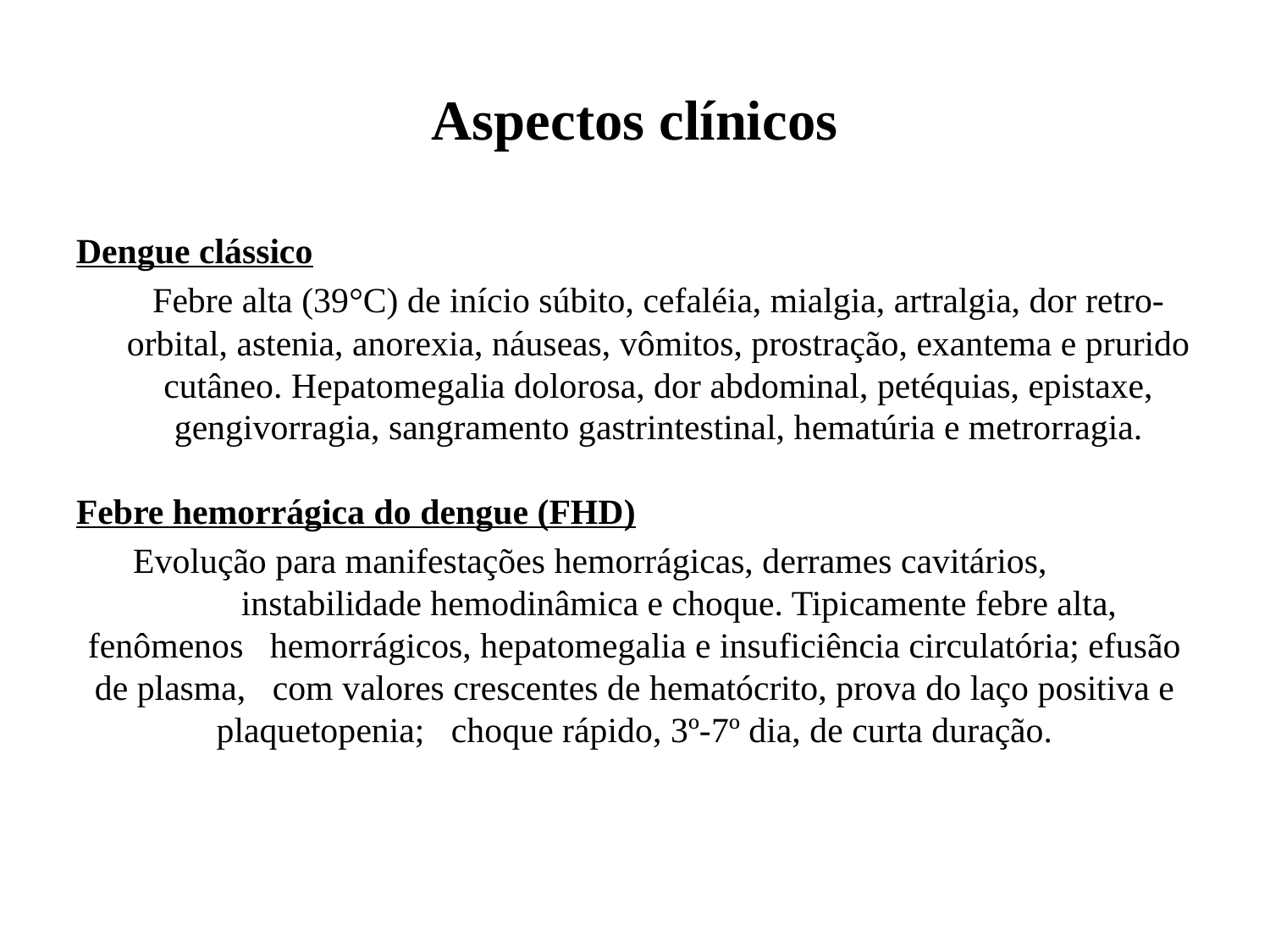

# Aspectos clínicos
Dengue clássico
	Febre alta (39°C) de início súbito, cefaléia, mialgia, artralgia, dor retro-orbital, astenia, anorexia, náuseas, vômitos, prostração, exantema e prurido cutâneo. Hepatomegalia dolorosa, dor abdominal, petéquias, epistaxe, gengivorragia, sangramento gastrintestinal, hematúria e metrorragia.

Febre hemorrágica do dengue (FHD)
      Evolução para manifestações hemorrágicas, derrames cavitários,                           instabilidade hemodinâmica e choque. Tipicamente febre alta, fenômenos   hemorrágicos, hepatomegalia e insuficiência circulatória; efusão de plasma,   com valores crescentes de hematócrito, prova do laço positiva e plaquetopenia;   choque rápido, 3º-7º dia, de curta duração.